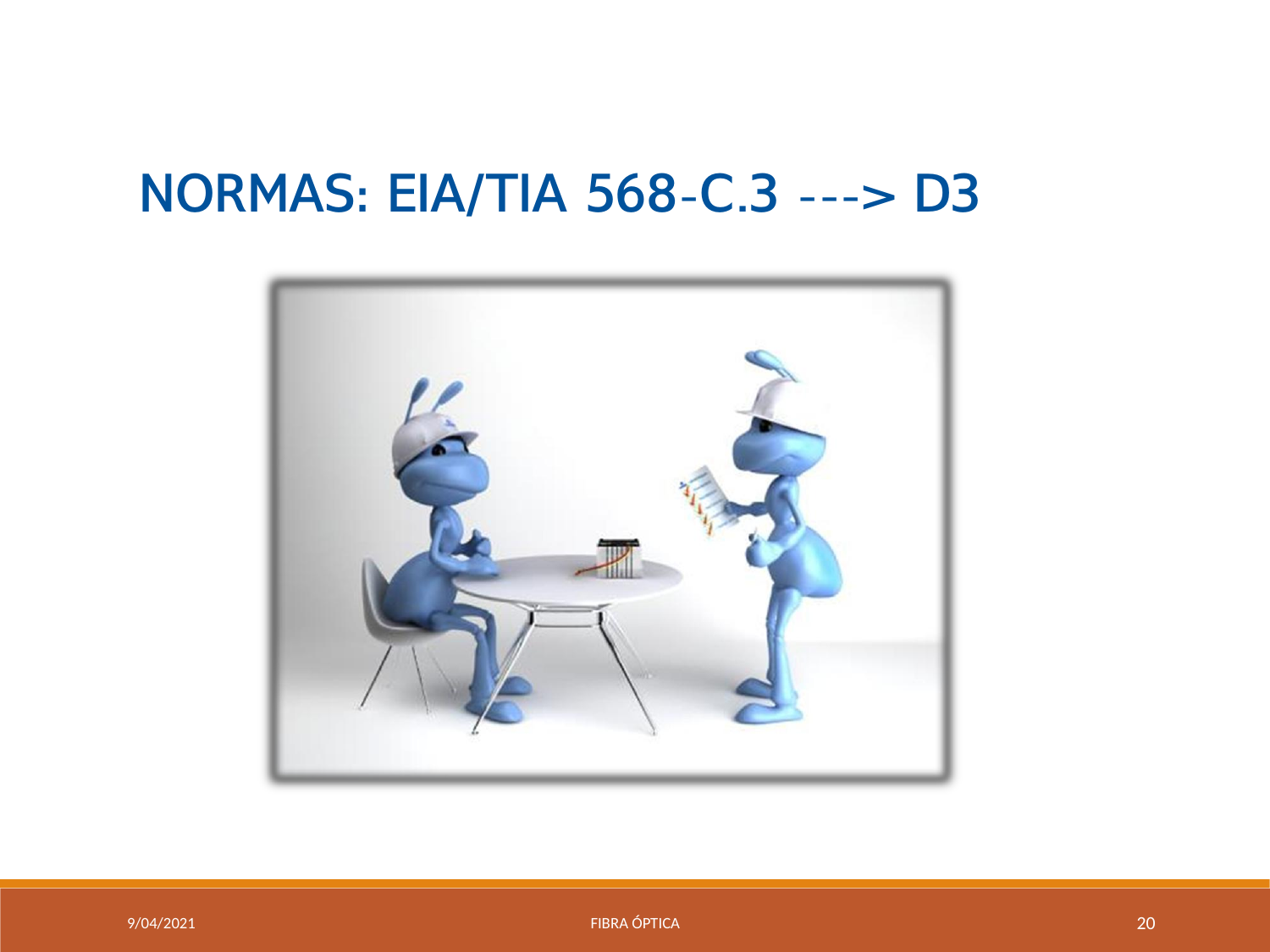

NORMAS: EIA/TIA 568-C.3 ---> D3

9/04/2021
Fibra óptica
20